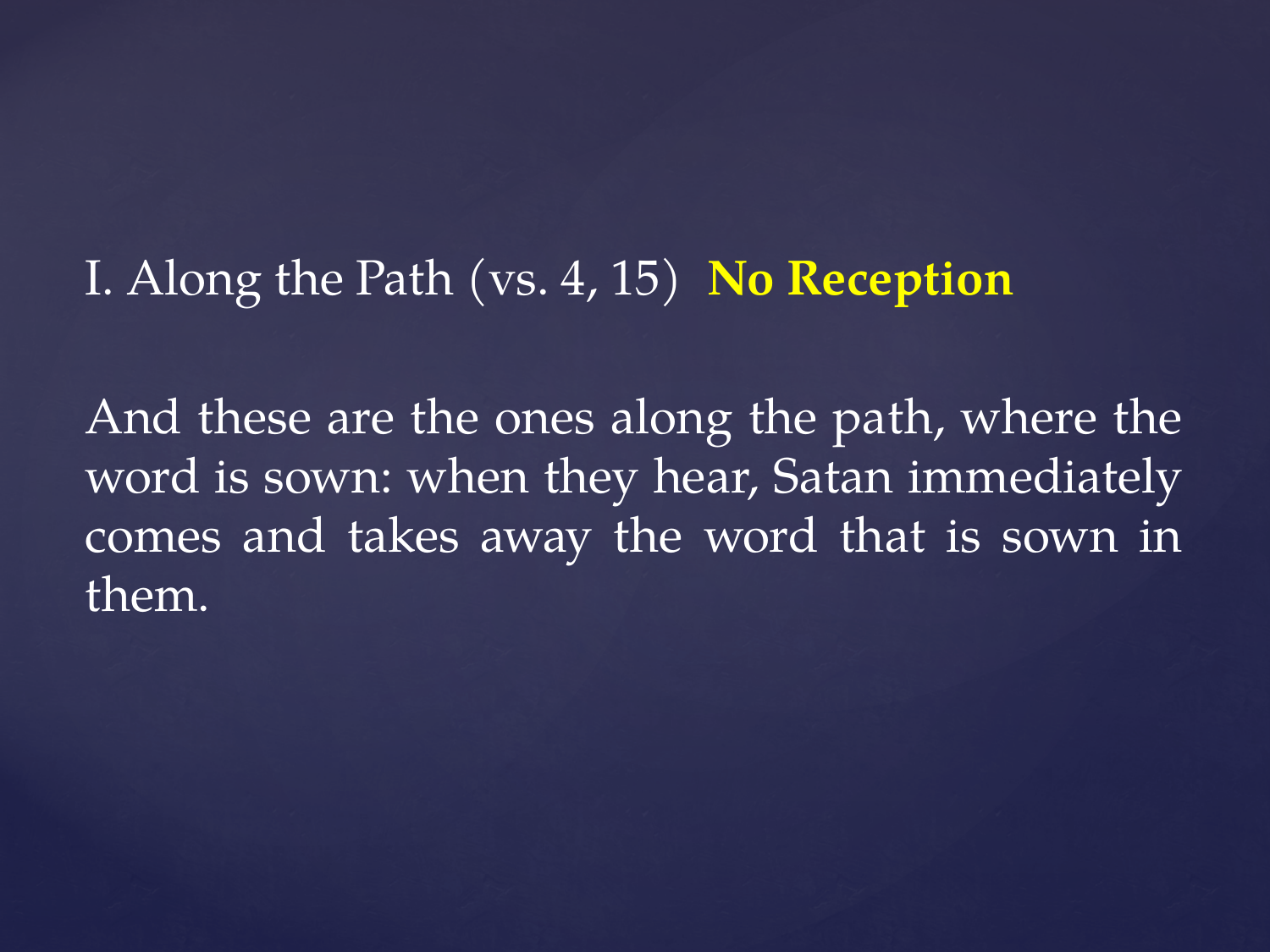

I. Along the Path (vs. 4, 15)  No Reception

And these are the ones along the path, where the word is sown: when they hear, Satan immediately comes and takes away the word that is sown in them.